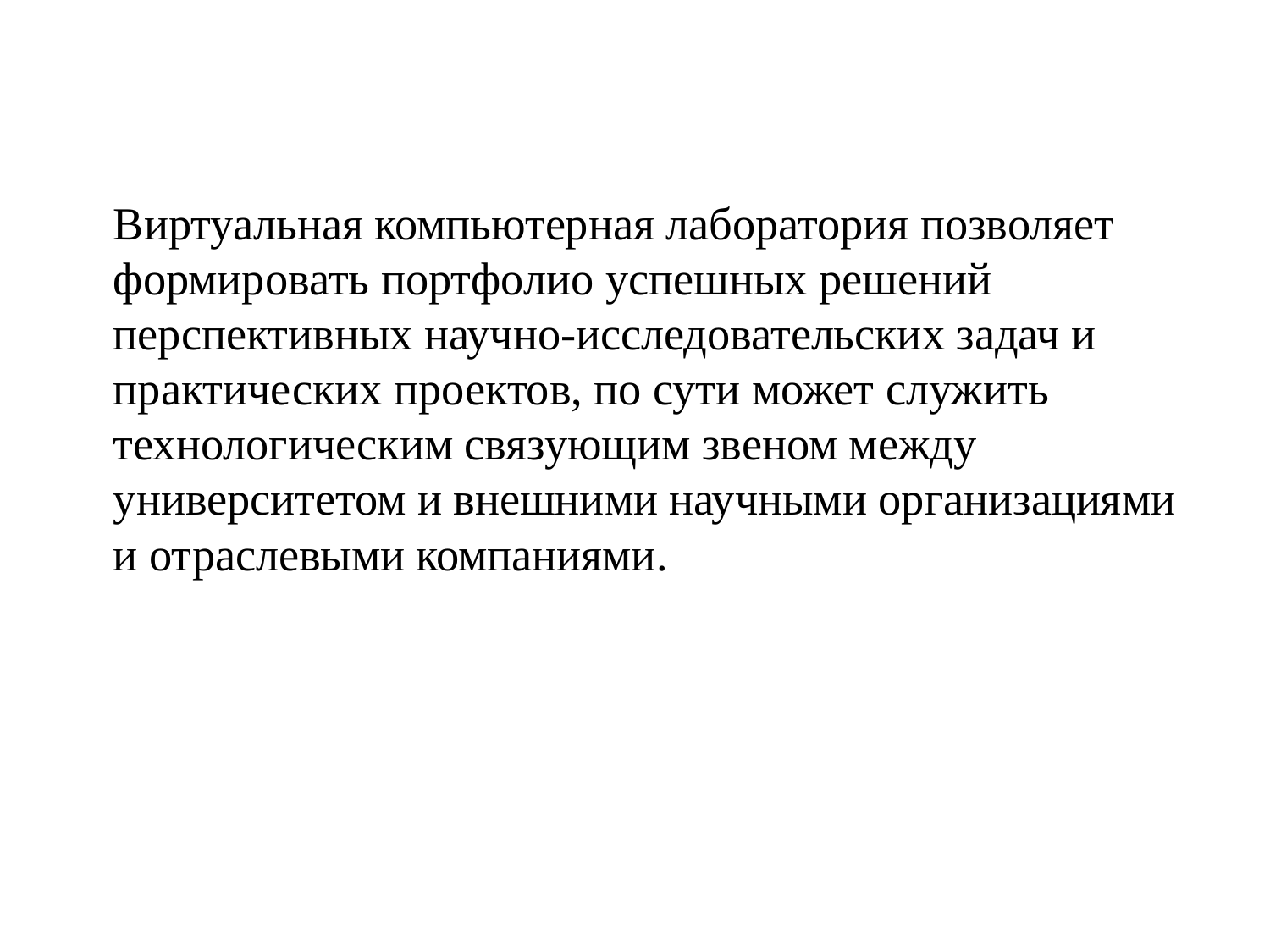

Виртуальная компьютерная лаборатория позволяет формировать портфолио успешных решений перспективных научно-исследовательских задач и практических проектов, по сути может служить технологическим связующим звеном между университетом и внешними научными организациями и отраслевыми компаниями.